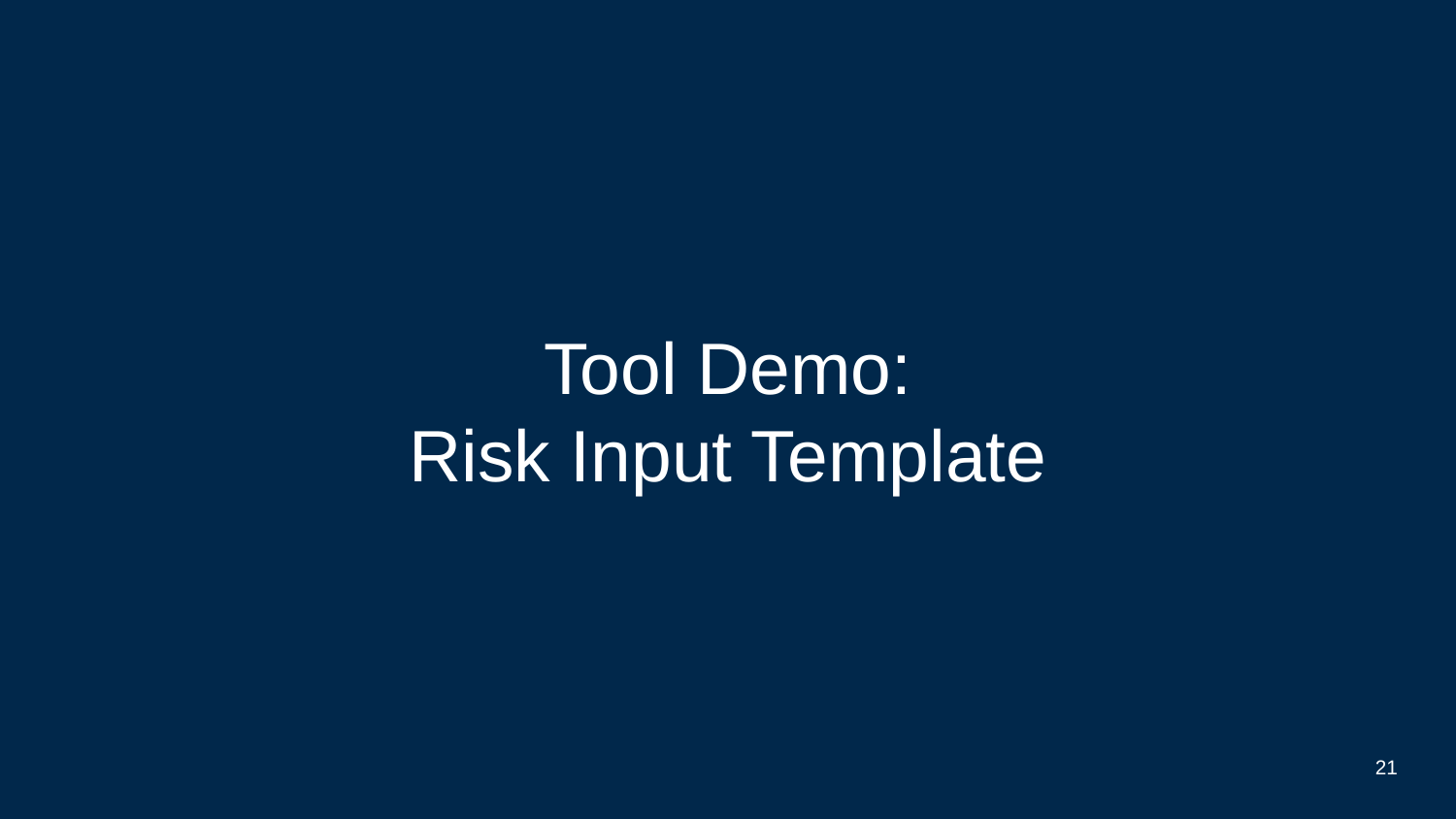

# Tool Demo:
Risk Input Template
21